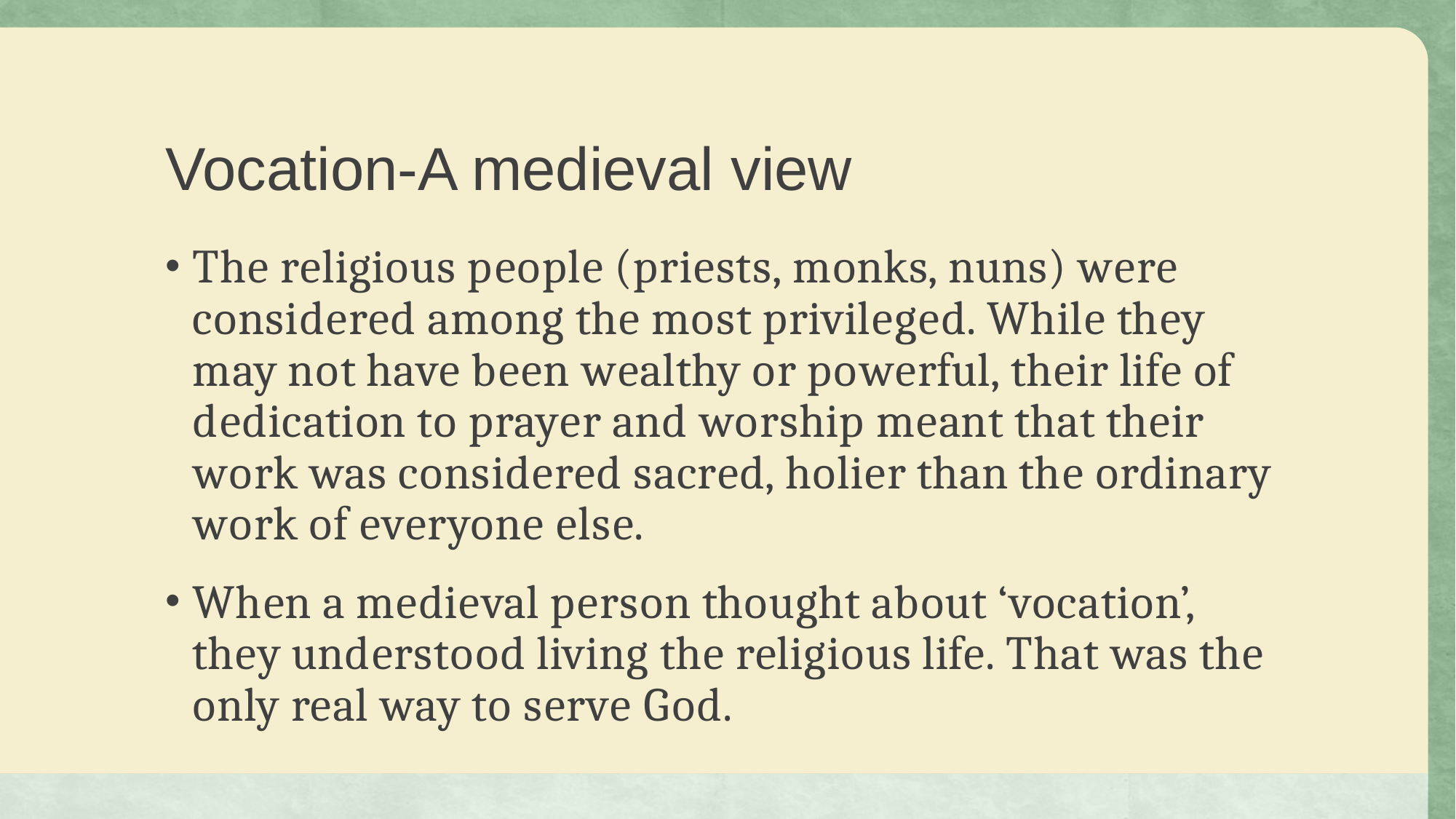

# Vocation-A medieval view
The religious people (priests, monks, nuns) were considered among the most privileged. While they may not have been wealthy or powerful, their life of dedication to prayer and worship meant that their work was considered sacred, holier than the ordinary work of everyone else.
When a medieval person thought about ‘vocation’, they understood living the religious life. That was the only real way to serve God.